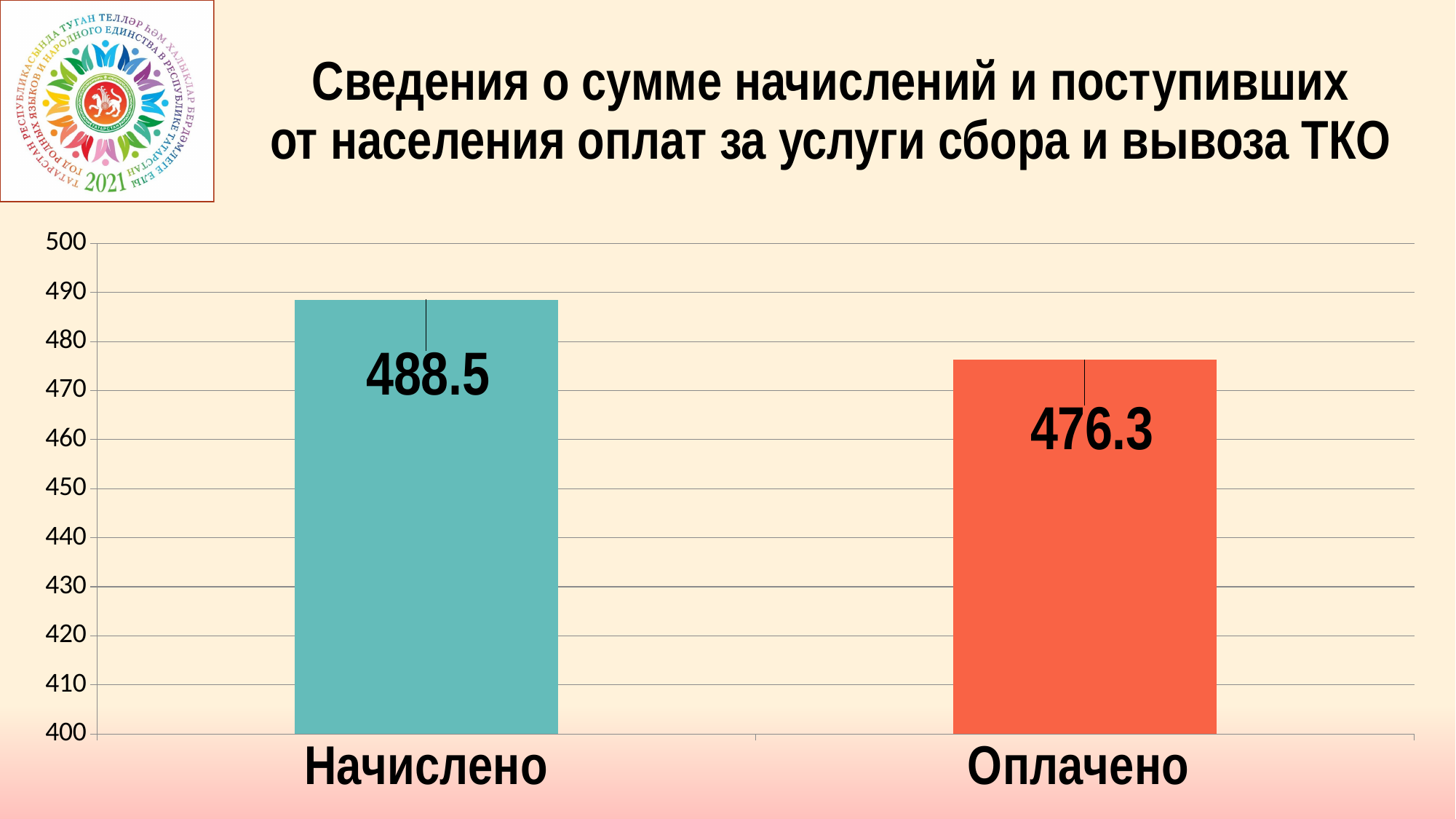

# Сведения о сумме начислений и поступивших от населения оплат за услуги сбора и вывоза ТКО

### Chart

| Category | Ряд 1 |
|---|---|
| Начислено | 488.5 |
| Оплачено  | 476.3 |